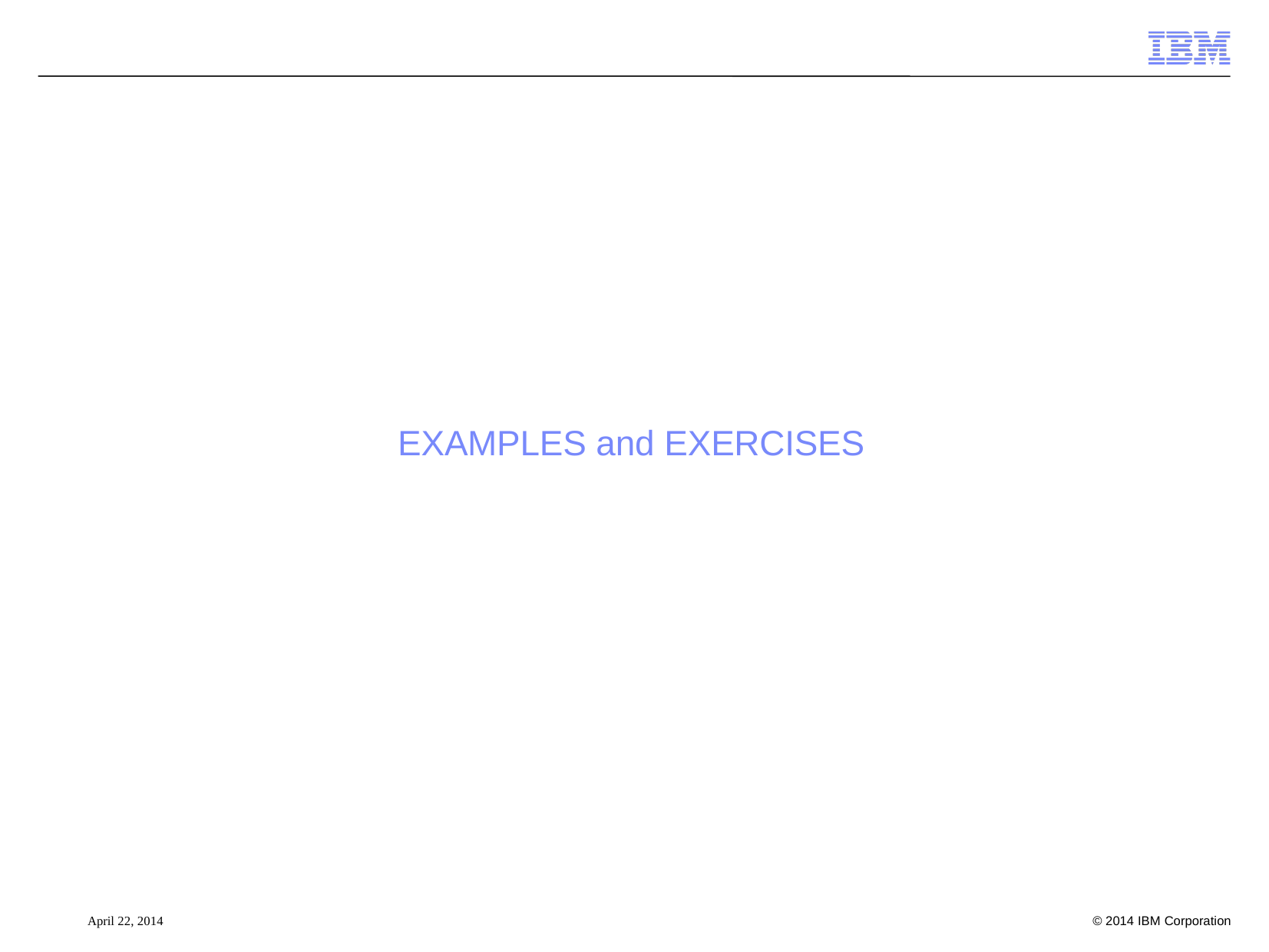

# EXAMPLES and EXERCISES
April 22, 2014
© 2014 IBM Corporation